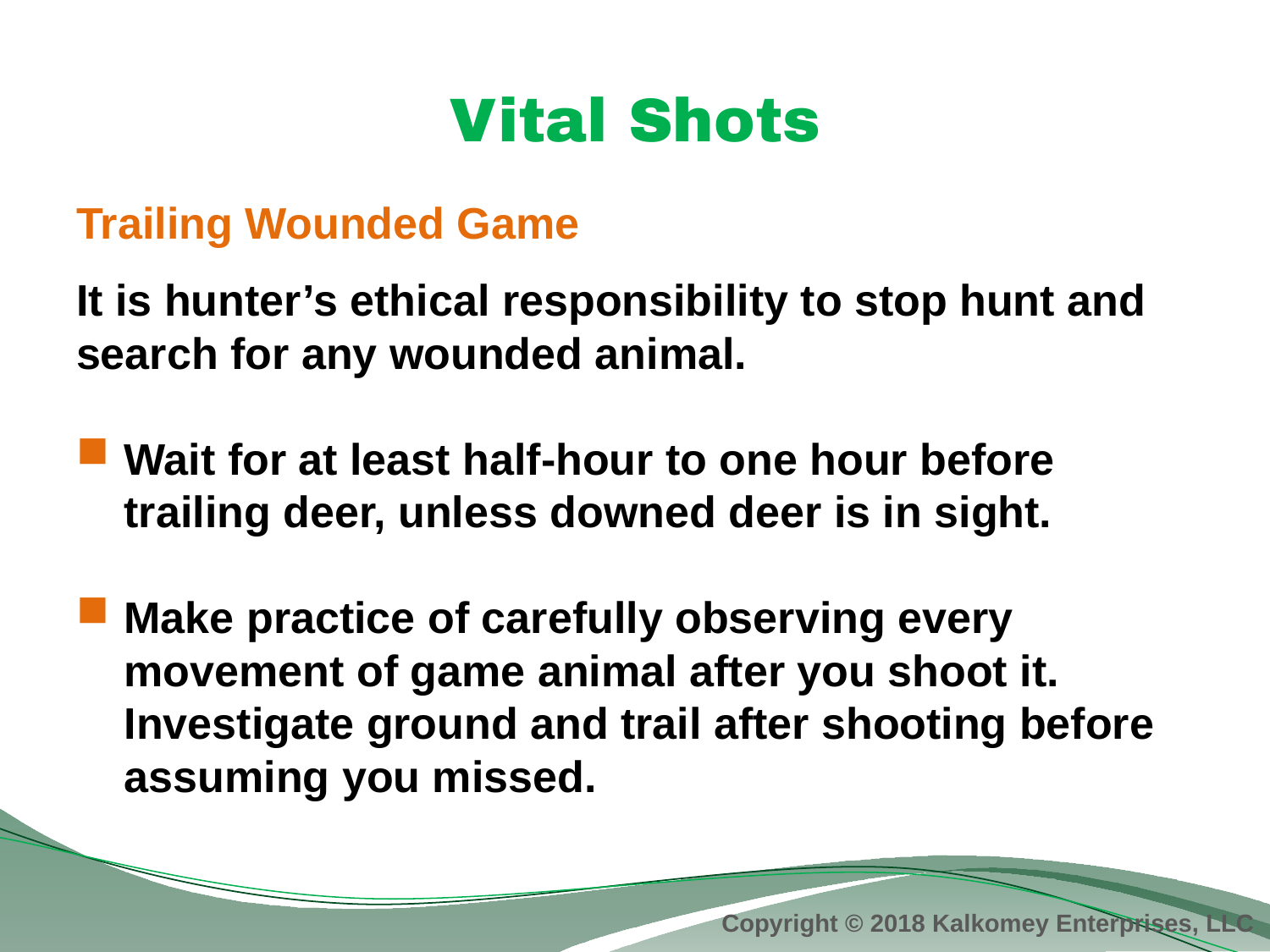

# Vital Shots
Trailing Wounded Game
It is hunter’s ethical responsibility to stop hunt and search for any wounded animal.
Wait for at least half-hour to one hour before trailing deer, unless downed deer is in sight.
Make practice of carefully observing every movement of game animal after you shoot it. Investigate ground and trail after shooting before assuming you missed.